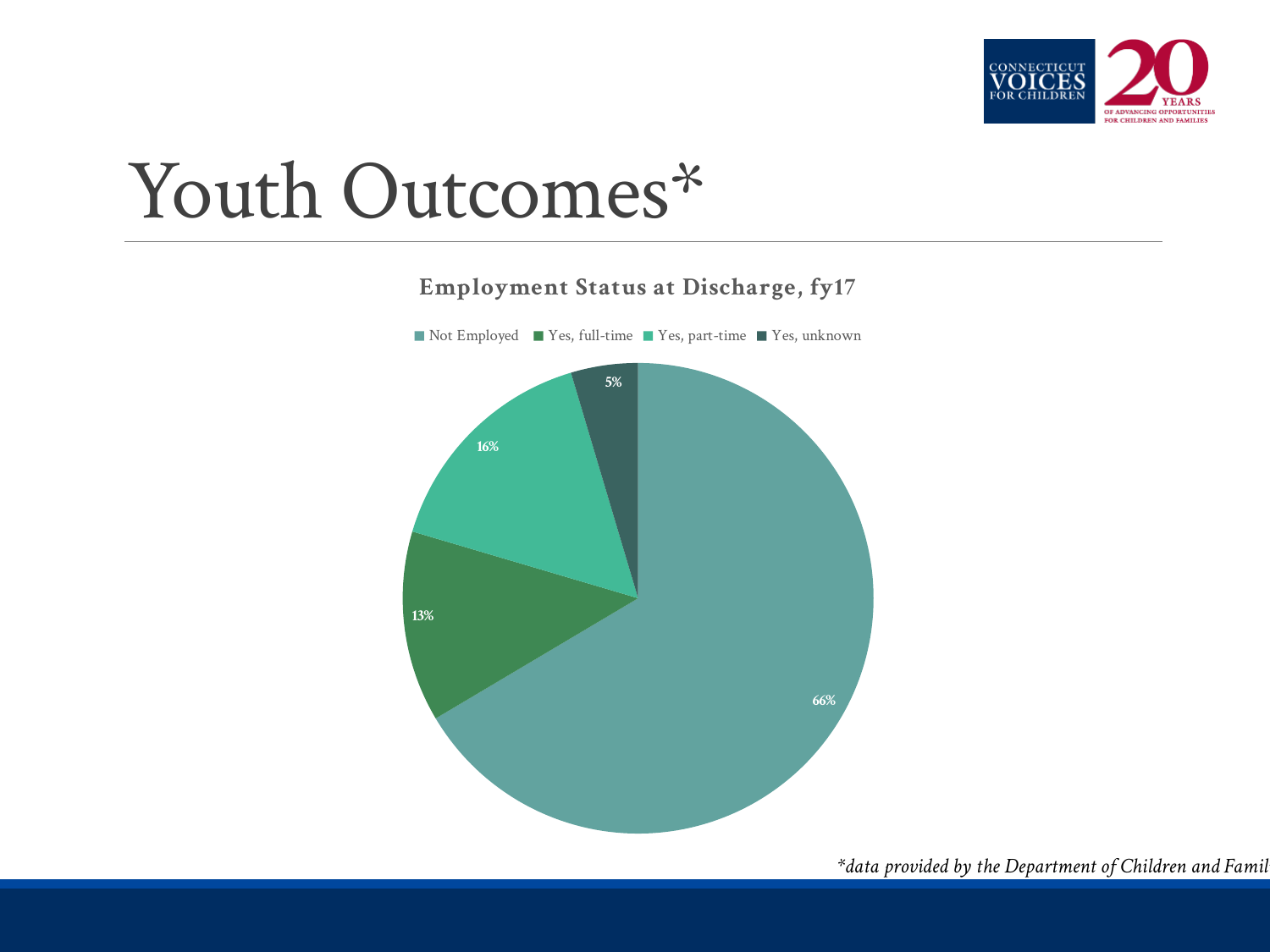

# Youth Outcomes*

### Chart: Employment Status at Discharge, fy17

| Category | Percent |
|---|---|
| Not Employed  | 66.4 |
| Yes, full-time | 13.1 |
| Yes, part-time | 15.8 |
| Yes, unknown | 4.6 |
*data provided by the Department of Children and Families